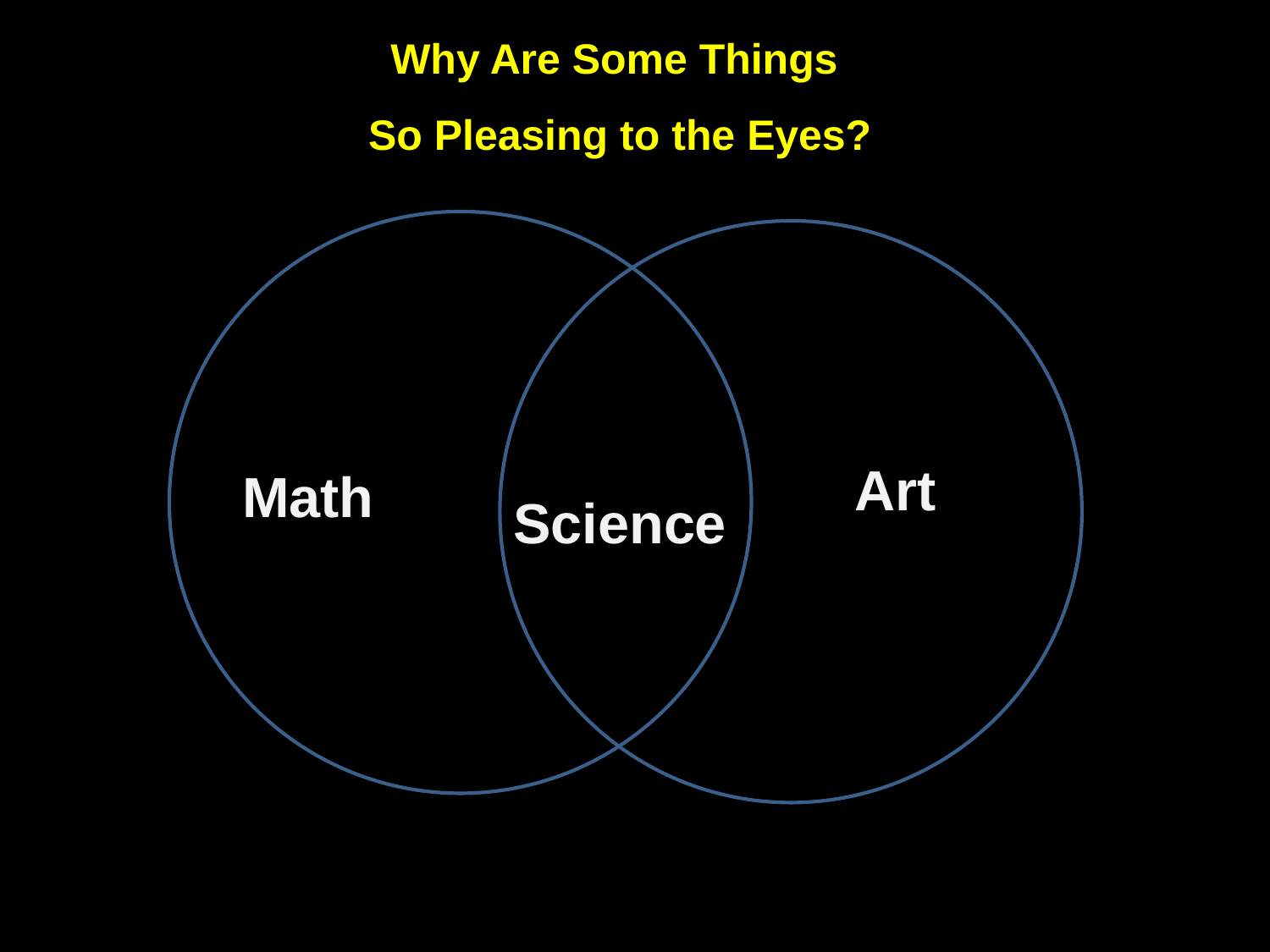

Why Are Some Things
So Pleasing to the Eyes?

Art
Math
Science